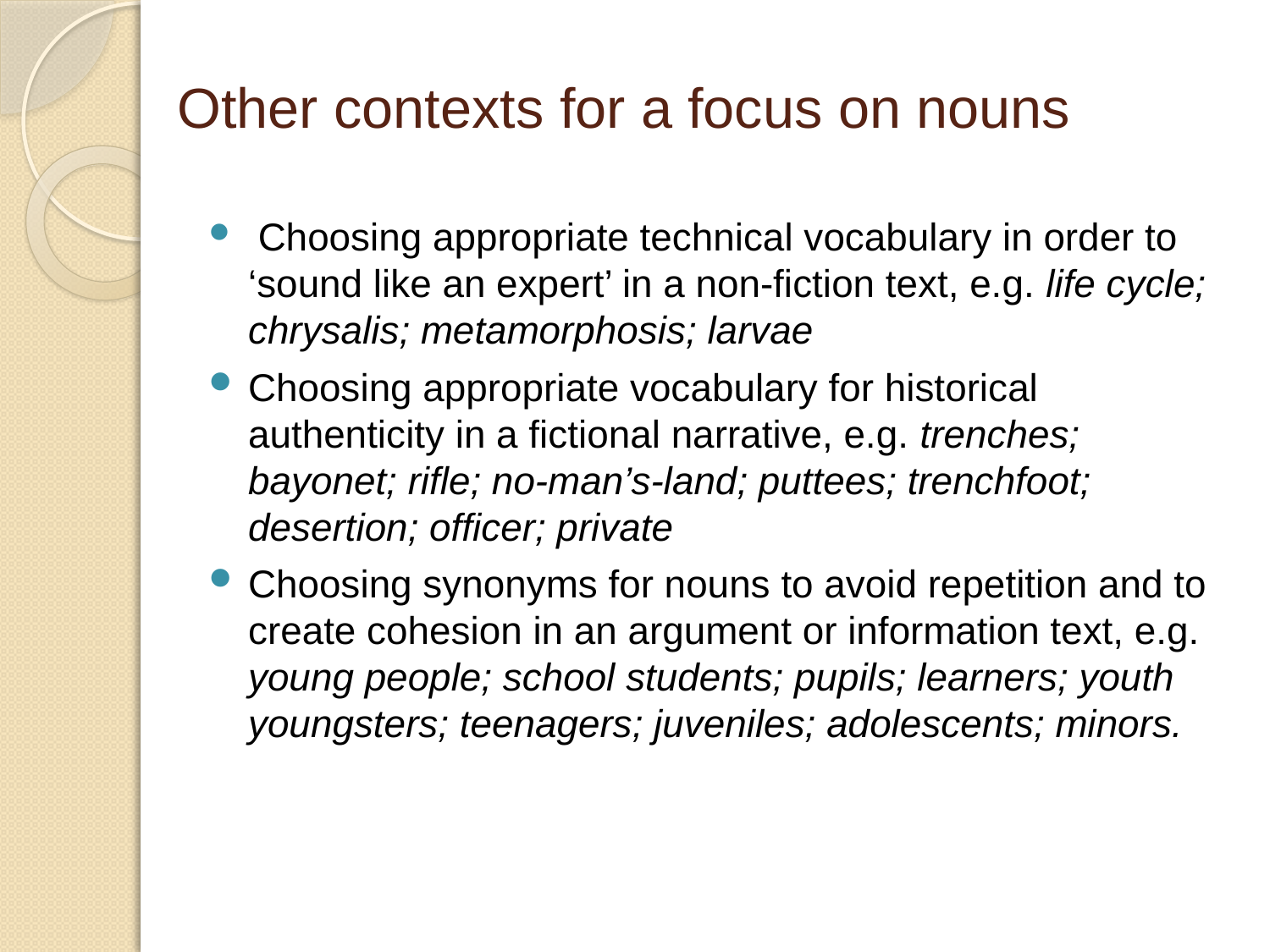

# Other contexts for a focus on nouns
 Choosing appropriate technical vocabulary in order to ‘sound like an expert’ in a non-fiction text, e.g. life cycle; chrysalis; metamorphosis; larvae
Choosing appropriate vocabulary for historical authenticity in a fictional narrative, e.g. trenches; bayonet; rifle; no-man’s-land; puttees; trenchfoot; desertion; officer; private
Choosing synonyms for nouns to avoid repetition and to create cohesion in an argument or information text, e.g. young people; school students; pupils; learners; youth youngsters; teenagers; juveniles; adolescents; minors.